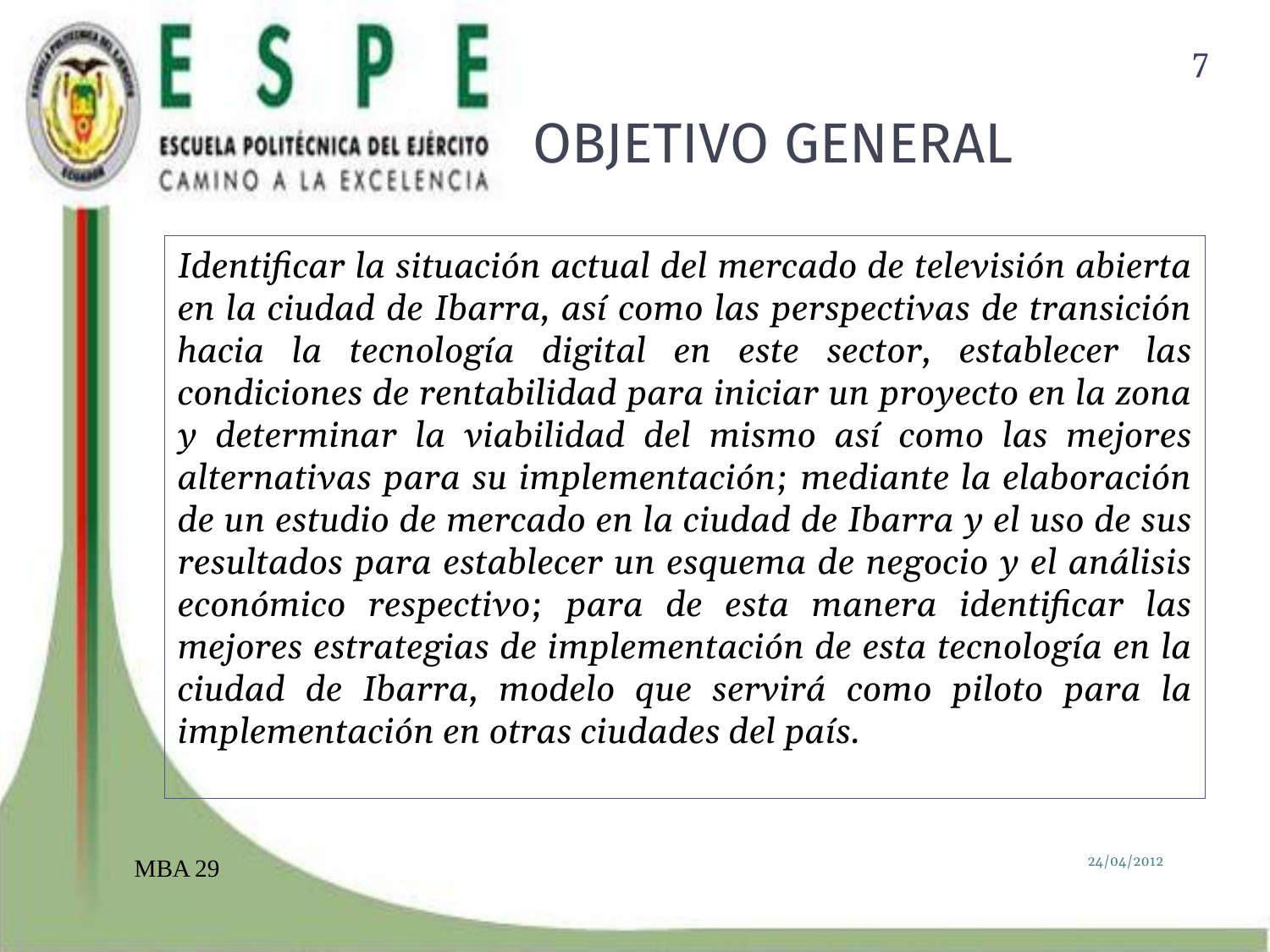

7
# OBJETIVO GENERAL
Identificar la situación actual del mercado de televisión abierta en la ciudad de Ibarra, así como las perspectivas de transición hacia la tecnología digital en este sector, establecer las condiciones de rentabilidad para iniciar un proyecto en la zona y determinar la viabilidad del mismo así como las mejores alternativas para su implementación; mediante la elaboración de un estudio de mercado en la ciudad de Ibarra y el uso de sus resultados para establecer un esquema de negocio y el análisis económico respectivo; para de esta manera identificar las mejores estrategias de implementación de esta tecnología en la ciudad de Ibarra, modelo que servirá como piloto para la implementación en otras ciudades del país.

MBA 29
24/04/2012